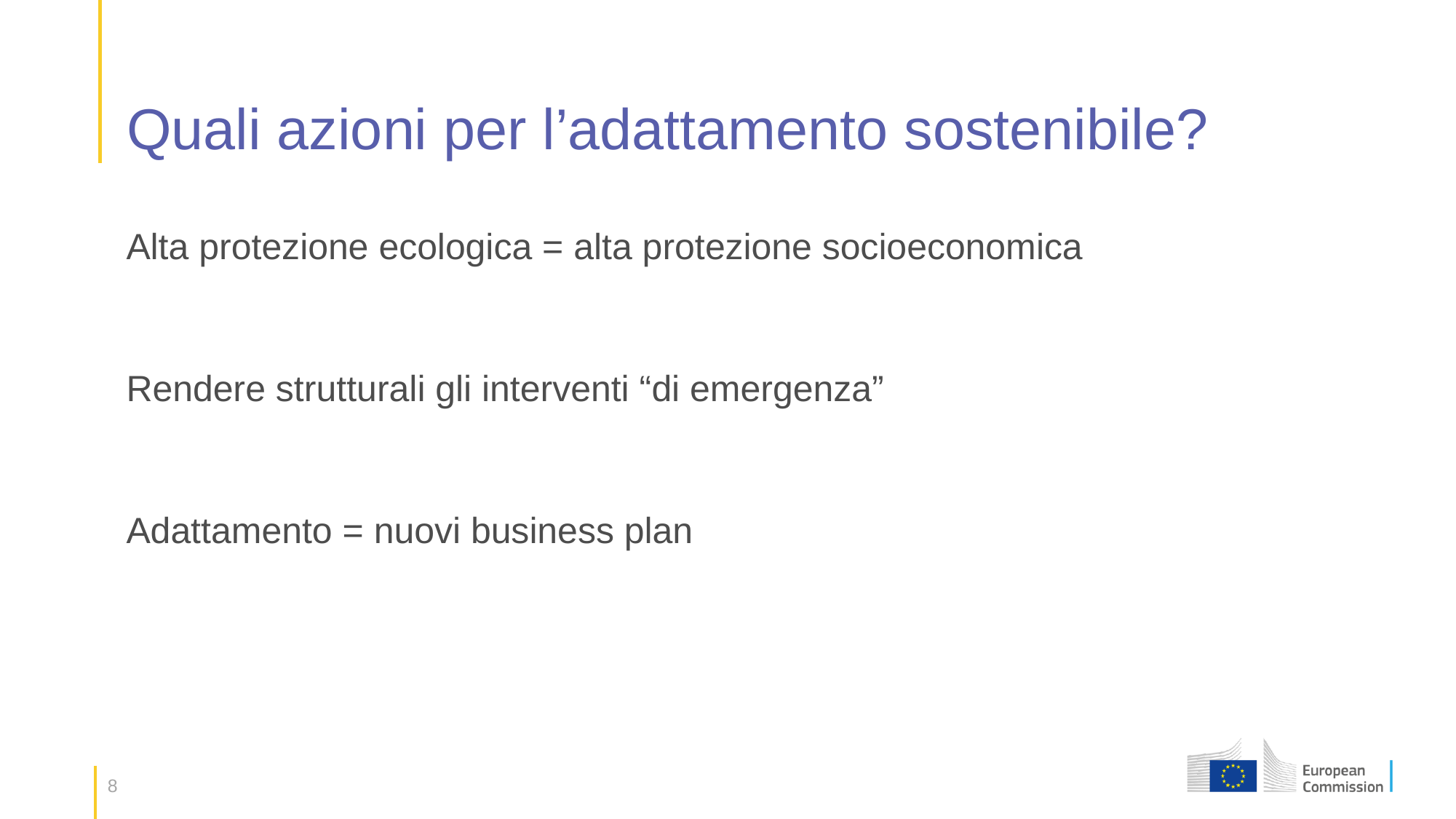

# Quali azioni per l’adattamento sostenibile?
Alta protezione ecologica = alta protezione socioeconomica

Rendere strutturali gli interventi “di emergenza”

Adattamento = nuovi business plan